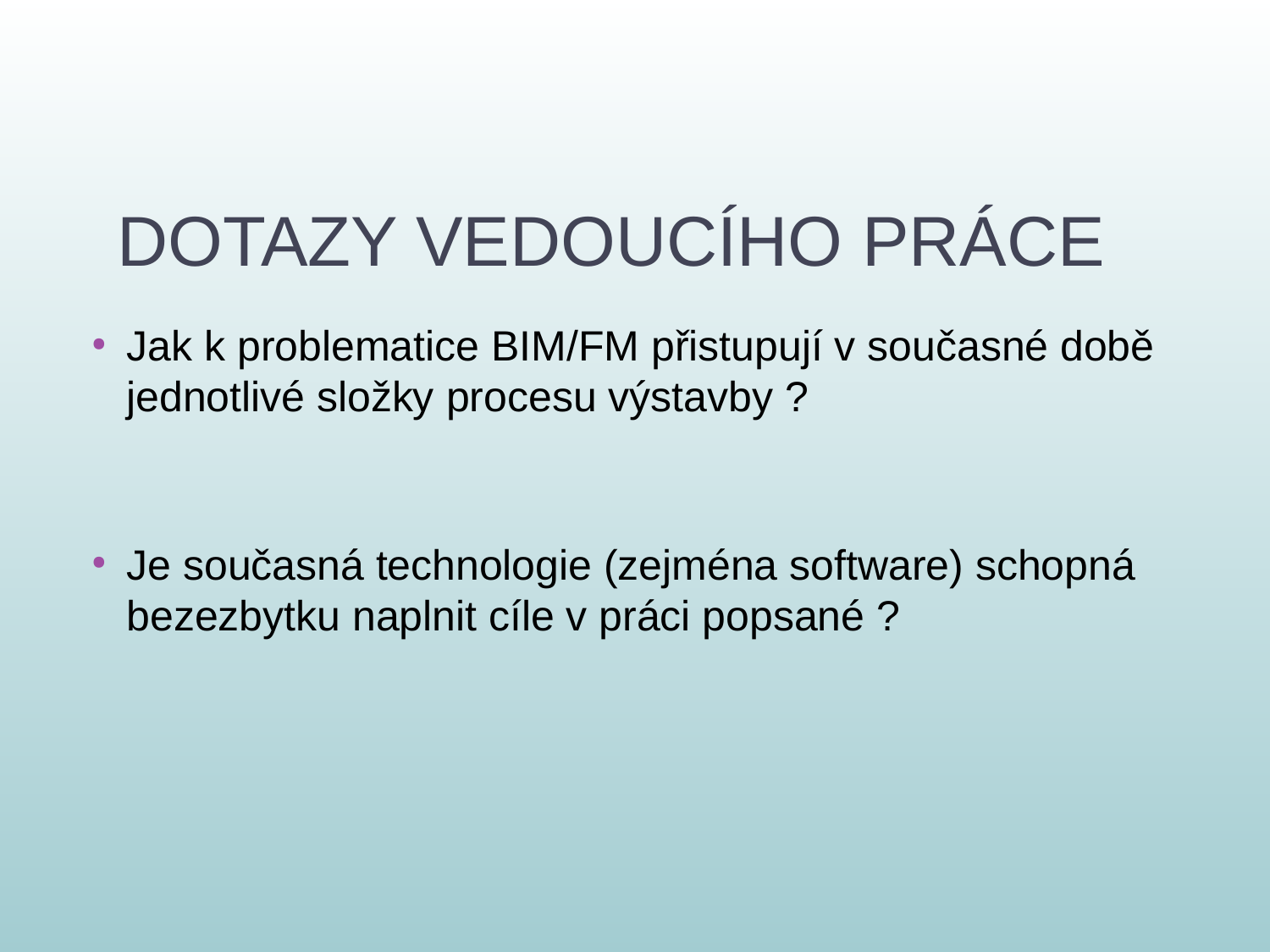

# DOTAZY VEDOUCÍHO PRÁCE
Jak k problematice BIM/FM přistupují v současné době jednotlivé složky procesu výstavby ?

Je současná technologie (zejména software) schopná bezezbytku naplnit cíle v práci popsané ?